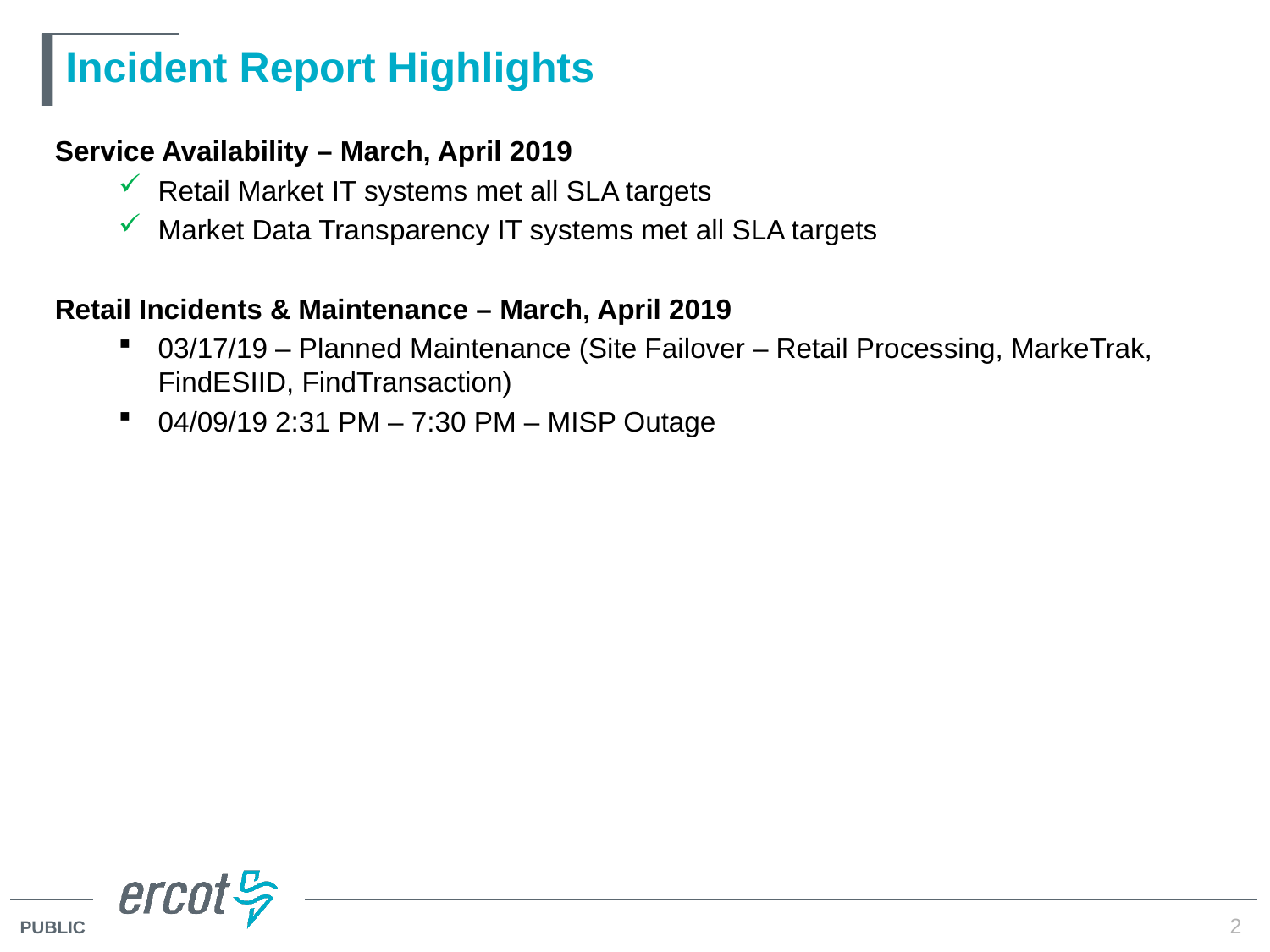

# Incident Report Highlights
Service Availability – March, April 2019
Retail Market IT systems met all SLA targets
Market Data Transparency IT systems met all SLA targets

Retail Incidents & Maintenance – March, April 2019
03/17/19 – Planned Maintenance (Site Failover – Retail Processing, MarkeTrak, FindESIID, FindTransaction)
04/09/19 2:31 PM – 7:30 PM – MISP Outage

2